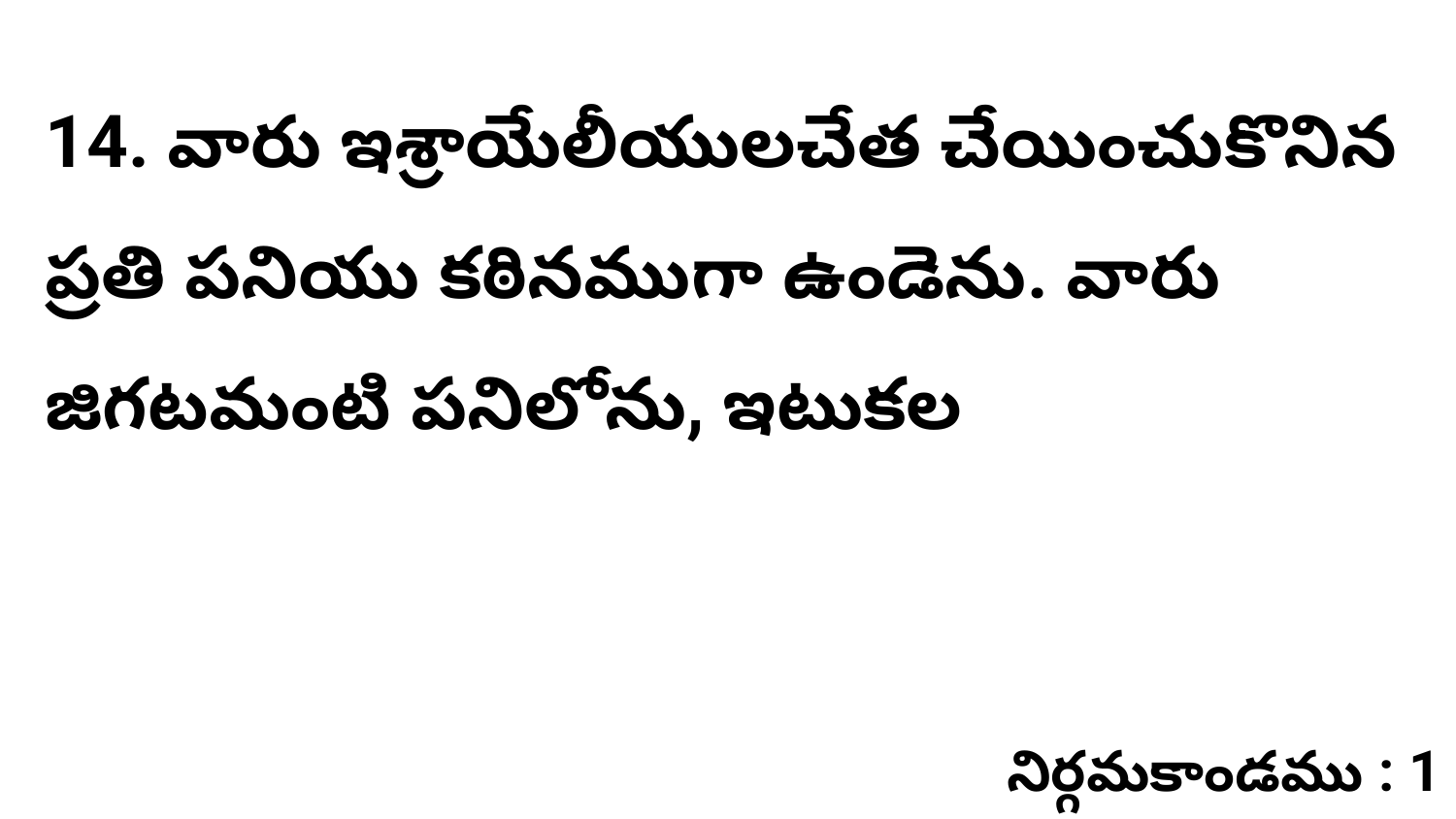

14. వారు ఇశ్రాయేలీయులచేత చేయించుకొనిన ప్రతి పనియు కఠినముగా ఉండెను. వారు జిగటమంటి పనిలోను, ఇటుకల
నిర్గమకాండము : 1